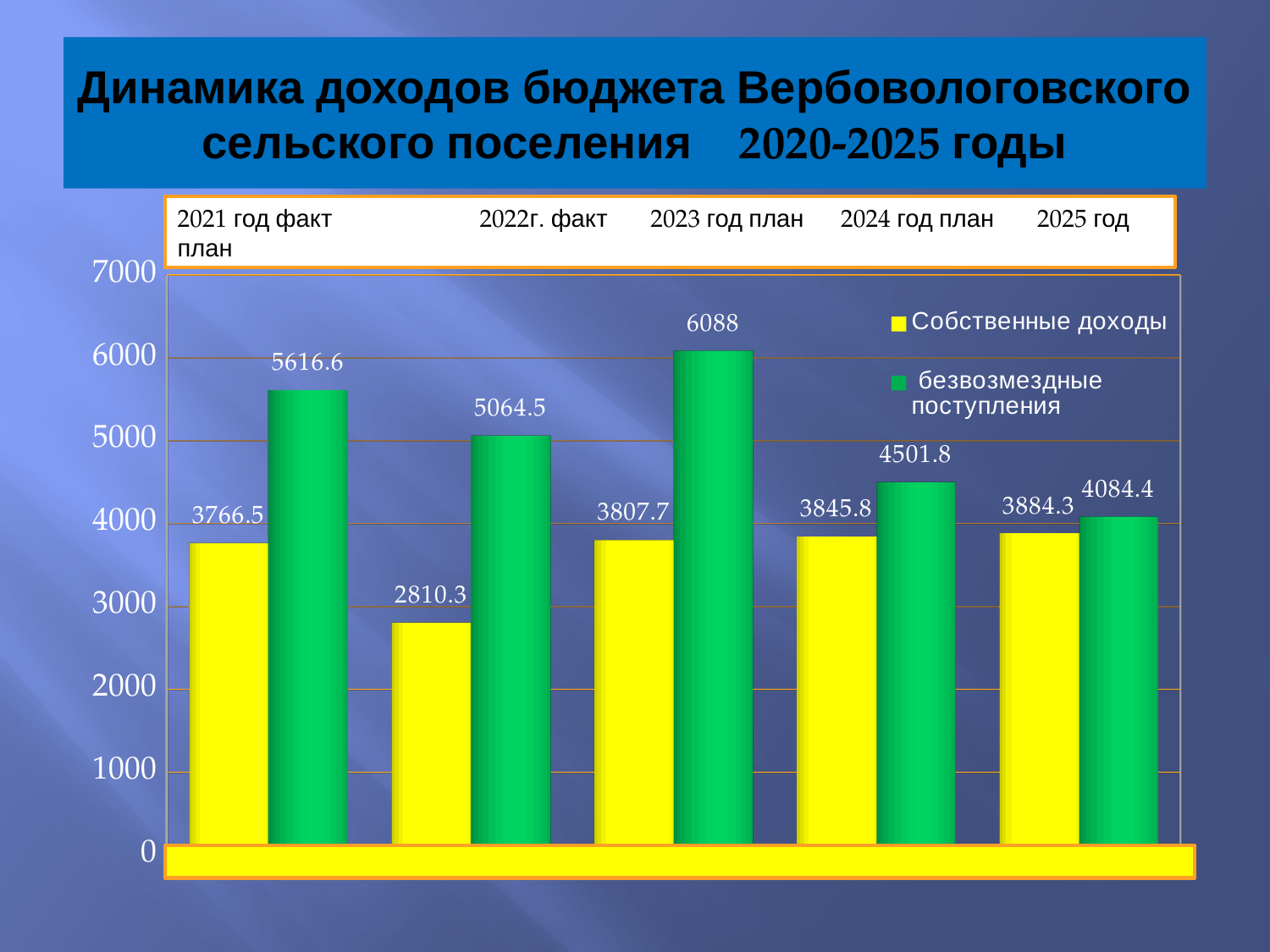

# Динамика доходов бюджета Вербовологовского сельского поселения    2020-2025 годы
2021 год факт                        2022г. факт       2023 год план      2024 год план       2025 год план

[unsupported chart]